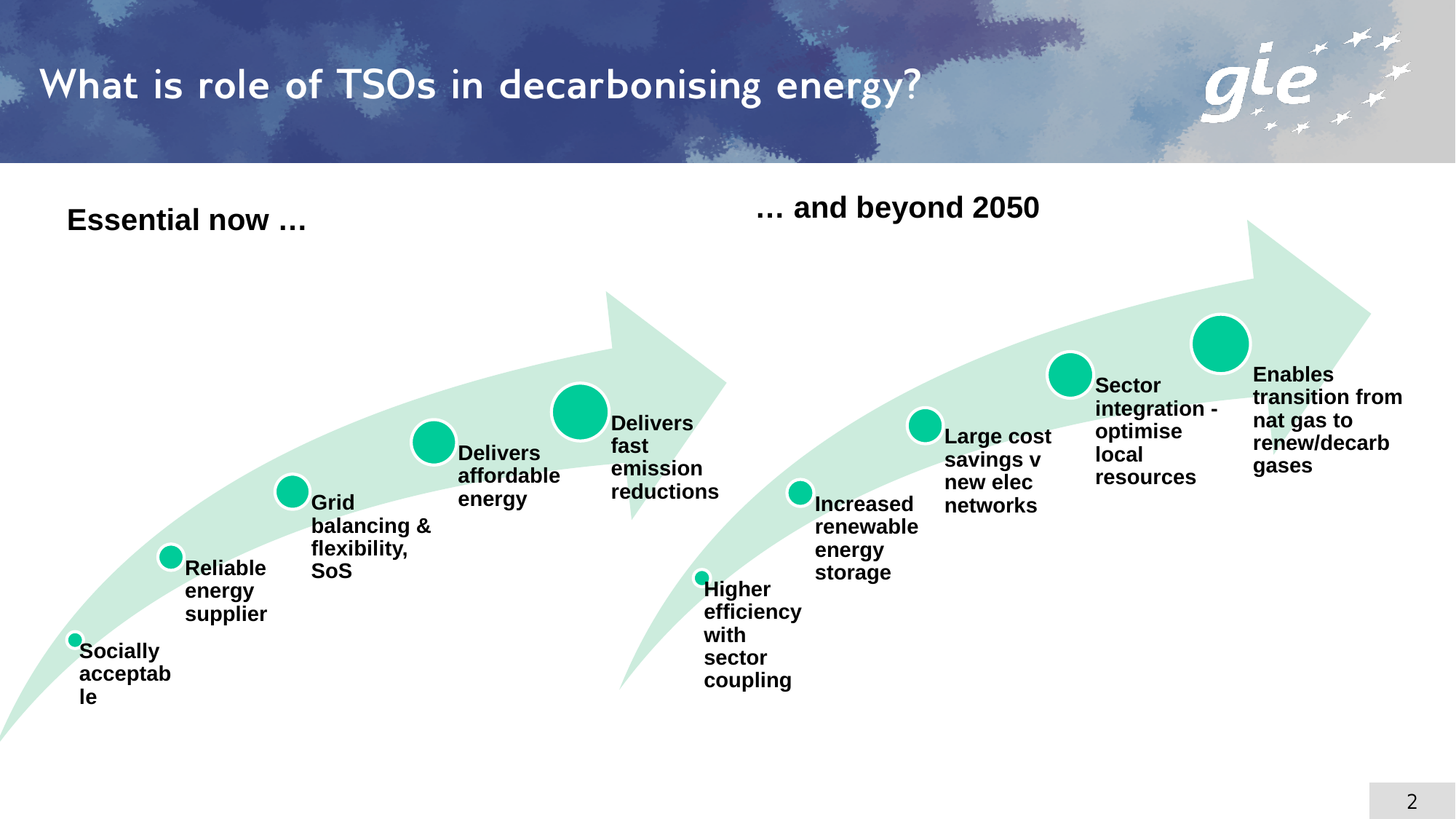

What is role of TSOs in decarbonising energy?

C
… and beyond 2050
Essential now …
Higher efficiency with sector coupling
Increased renewable energy storage
Large cost savings v new elec networks
Sector integration - optimise local resources
Enables transition from nat gas to  renew/decarb gases
Socially acceptable
Reliable energy supplier
Grid balancing & flexibility, SoS
Delivers affordable energy
Delivers fast emission reductions